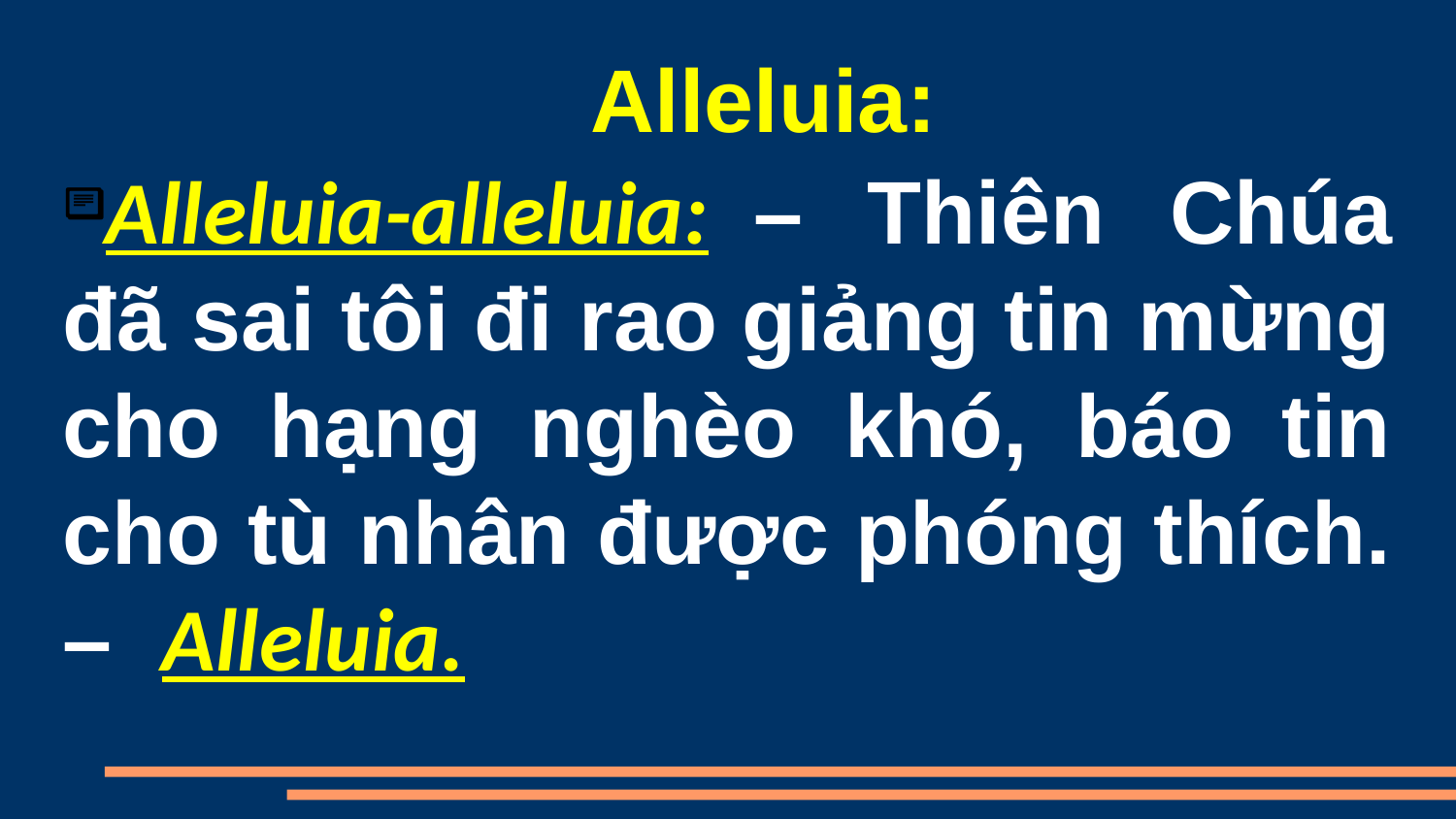

Alleluia:
Alleluia-alleluia:  – Thiên Chúa đã sai tôi đi rao giảng tin mừng cho hạng nghèo khó, báo tin cho tù nhân được phóng thích. –  Alleluia.